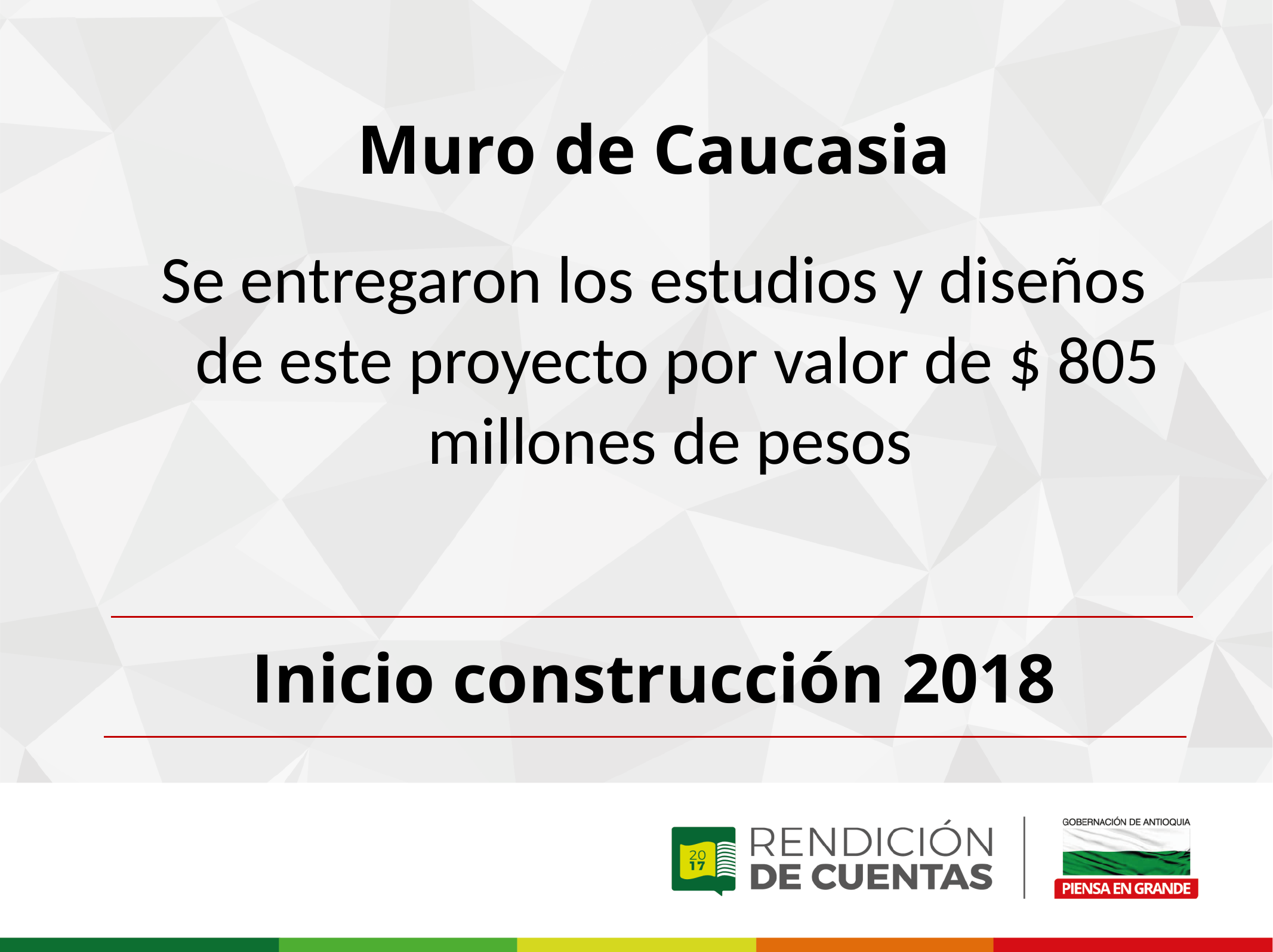

Muro de Caucasia

Se entregaron los estudios y diseños de este proyecto por valor de $ 805 millones de pesos
Inicio construcción 2018